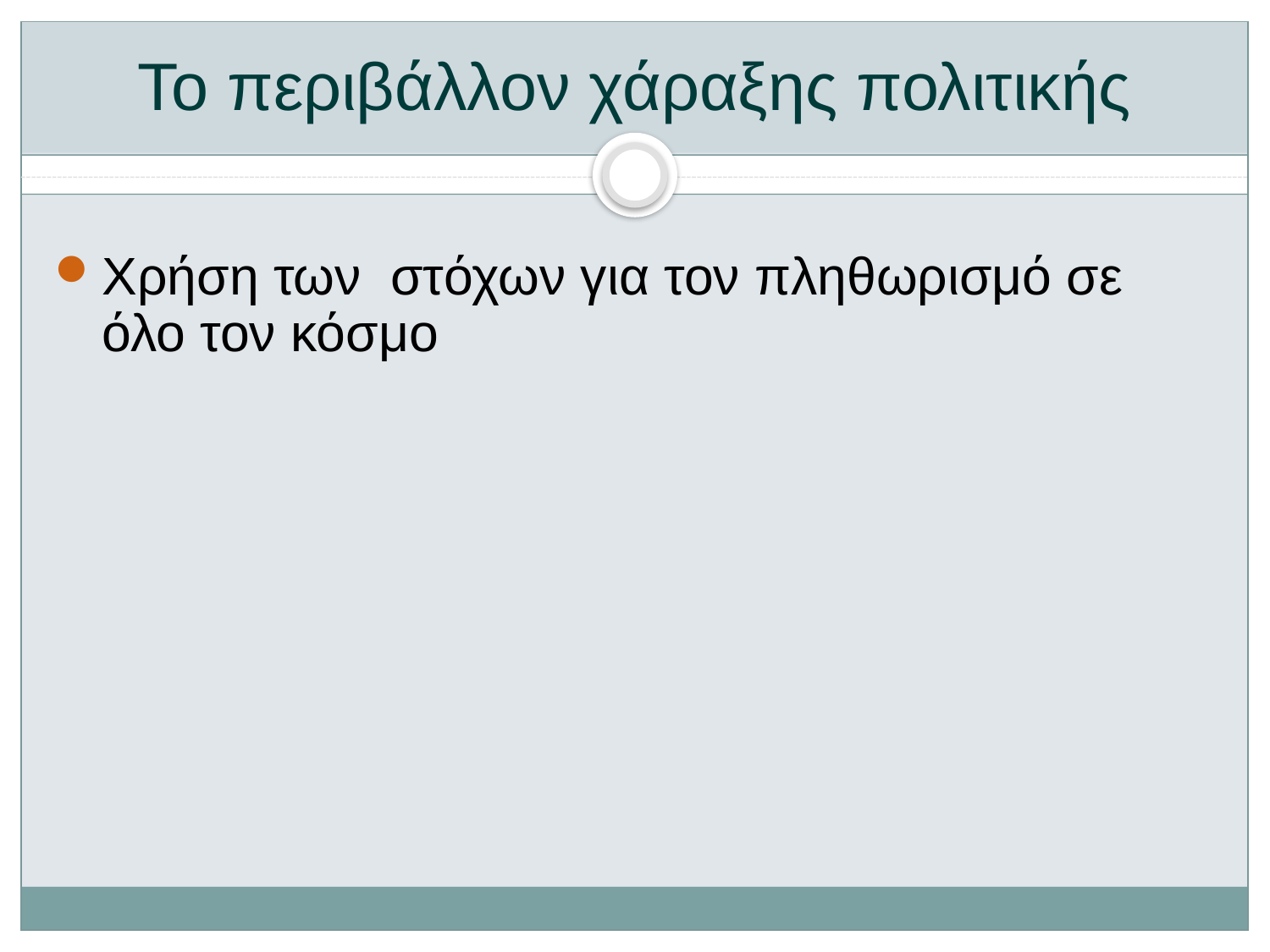

# Το περιβάλλον χάραξης πολιτικής
Χρήση των  στόχων για τον πληθωρισμό σε όλο τον κόσμο